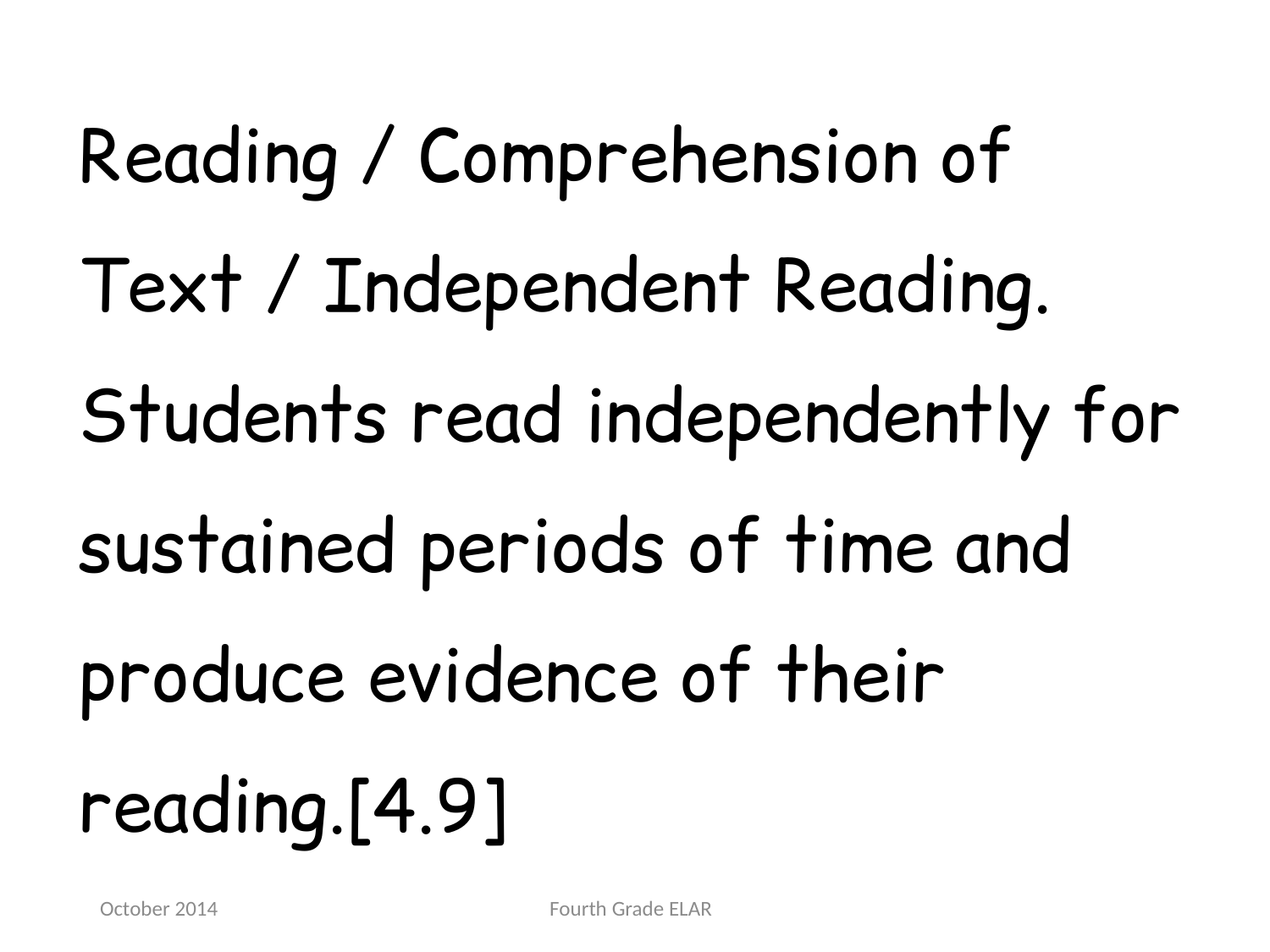

Reading / Comprehension of Text / Independent Reading. Students read independently for sustained periods of time and produce evidence of their reading.[4.9]
October 2014
Fourth Grade ELAR